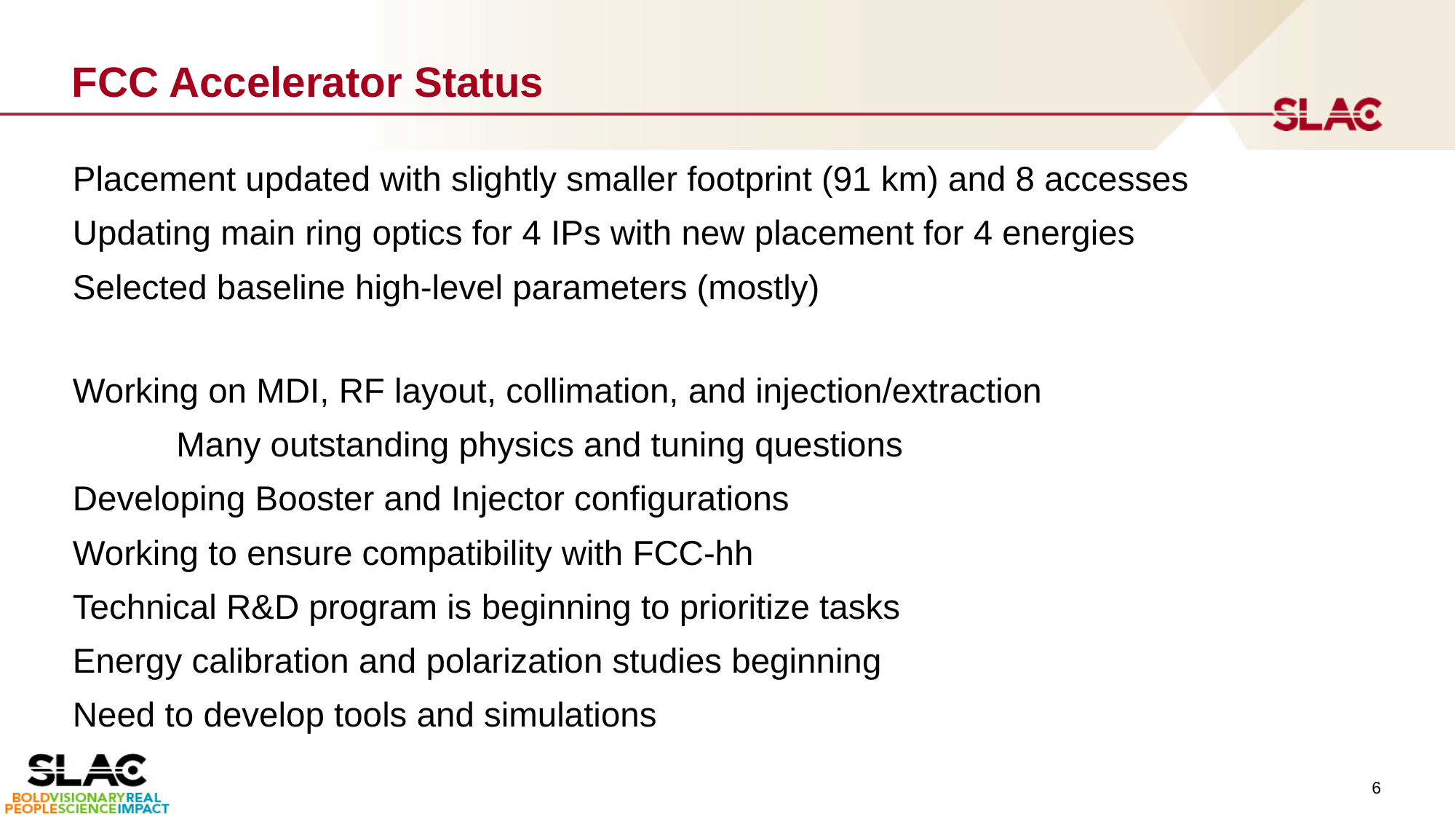

# FCC Accelerator Status
Placement updated with slightly smaller footprint (91 km) and 8 accesses
Updating main ring optics for 4 IPs with new placement for 4 energies
Selected baseline high-level parameters (mostly)
Working on MDI, RF layout, collimation, and injection/extraction
	Many outstanding physics and tuning questions
Developing Booster and Injector configurations
Working to ensure compatibility with FCC-hh
Technical R&D program is beginning to prioritize tasks
Energy calibration and polarization studies beginning
Need to develop tools and simulations

6